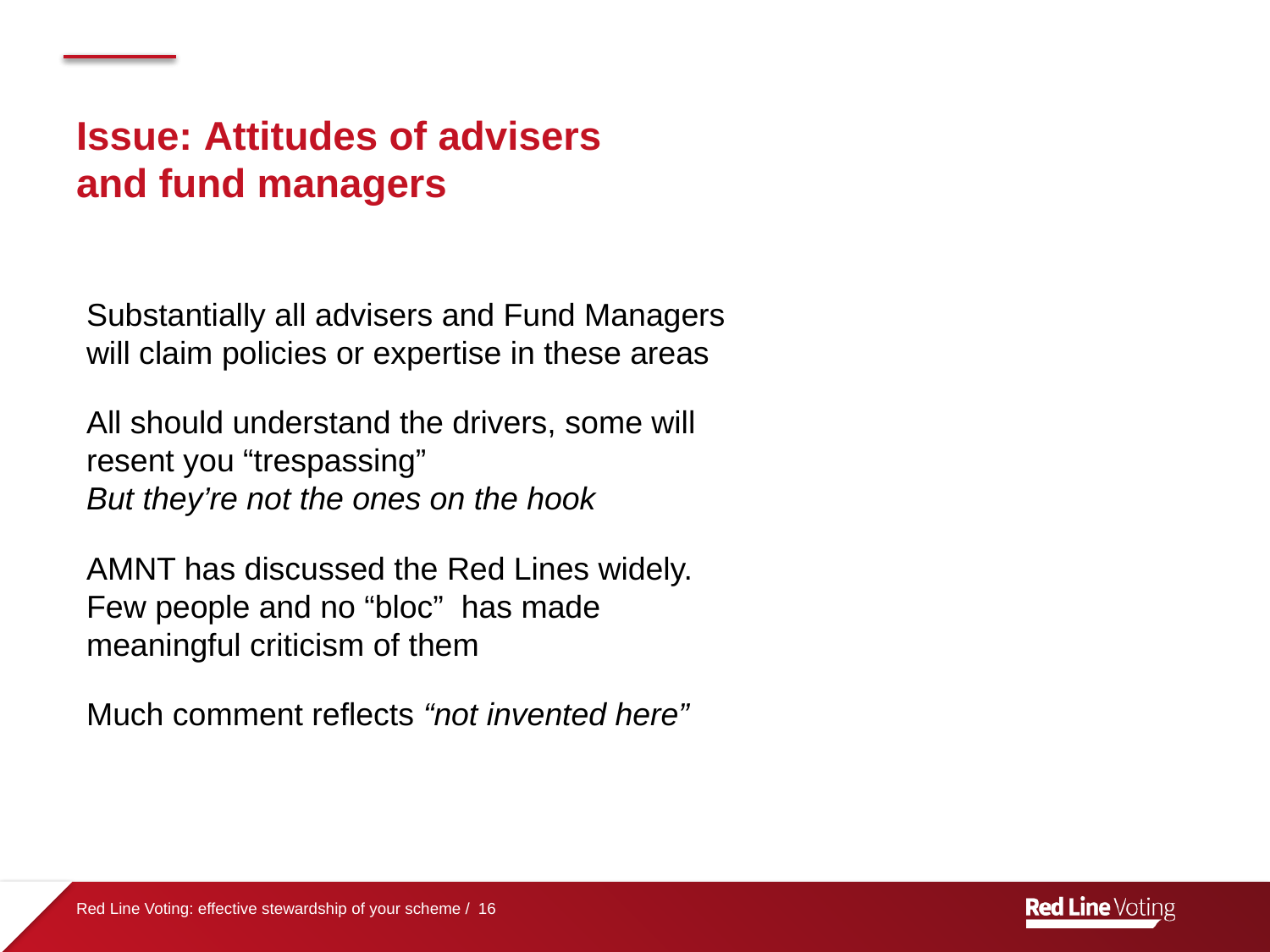

# Issue: Attitudes of advisers and fund managers
Substantially all advisers and Fund Managers will claim policies or expertise in these areas
All should understand the drivers, some will resent you “trespassing”
But they’re not the ones on the hook
AMNT has discussed the Red Lines widely. Few people and no “bloc”  has made meaningful criticism of them
Much comment reflects “not invented here”

Red Line Voting: effective stewardship of your scheme /  16